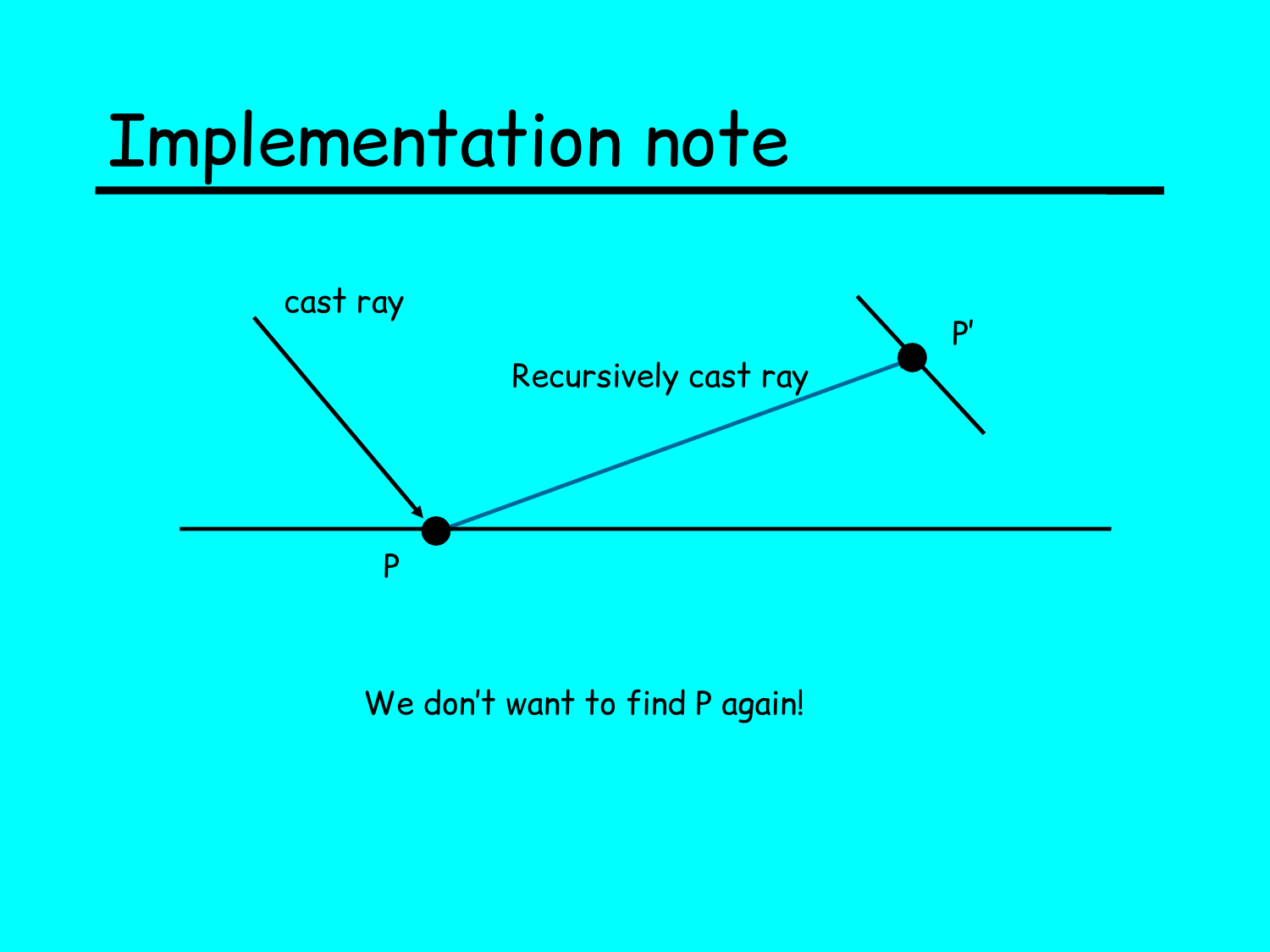

# Implementation note
cast ray
P’

Recursively cast ray

P
We don’t want to find P again!